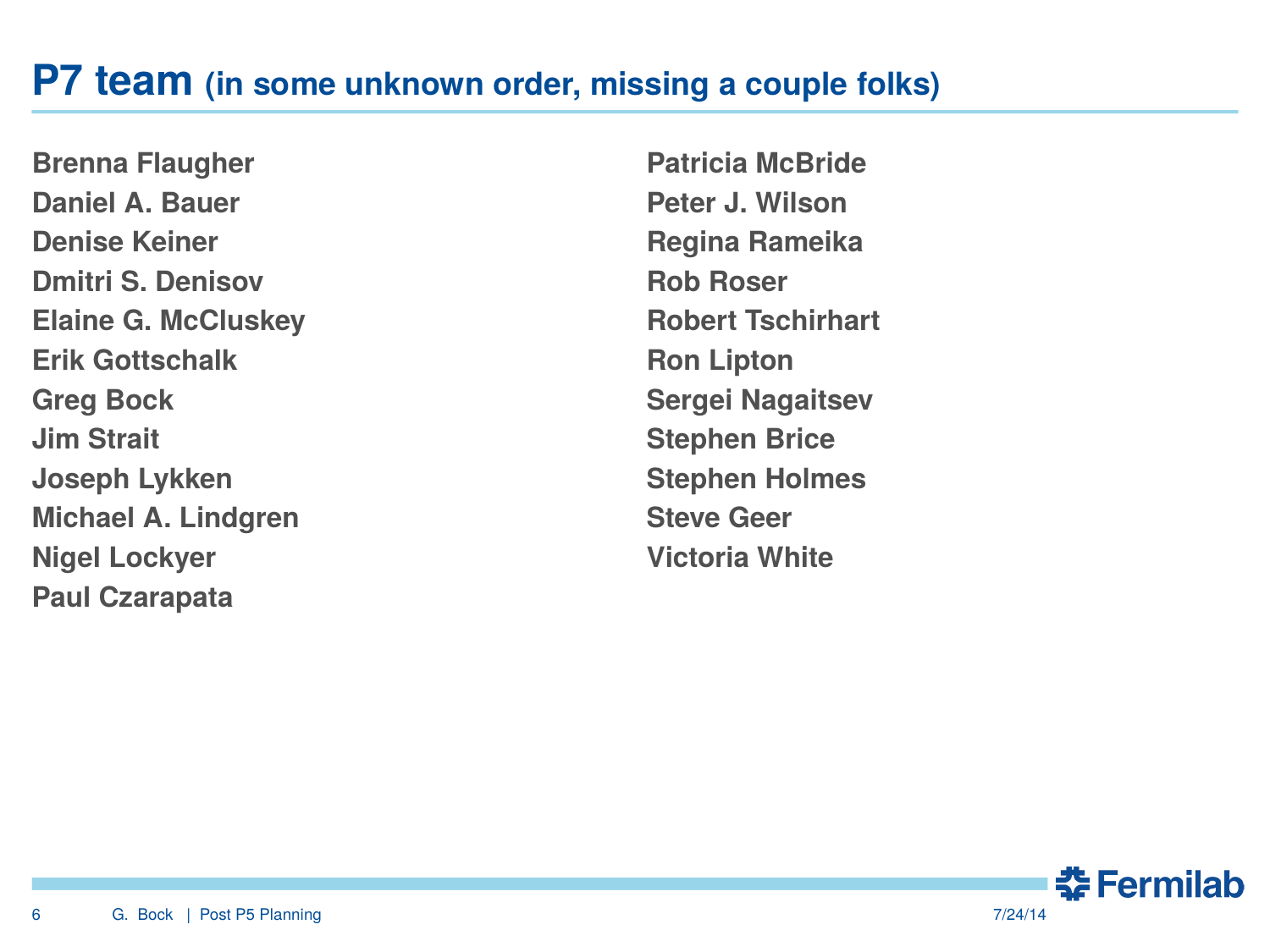

# P7 team (in some unknown order, missing a couple folks)
Brenna Flaugher
Daniel A. Bauer
Denise Keiner
Dmitri S. Denisov
Elaine G. McCluskey
Erik Gottschalk
Greg Bock
Jim Strait
Joseph Lykken
Michael A. Lindgren
Nigel Lockyer
Paul Czarapata

Patricia McBride
Peter J. Wilson
Regina Rameika
Rob Roser
Robert Tschirhart
Ron Lipton
Sergei Nagaitsev
Stephen Brice
Stephen Holmes
Steve Geer
Victoria White

6
G.  Bock   |  Post P5 Planning
7/24/14